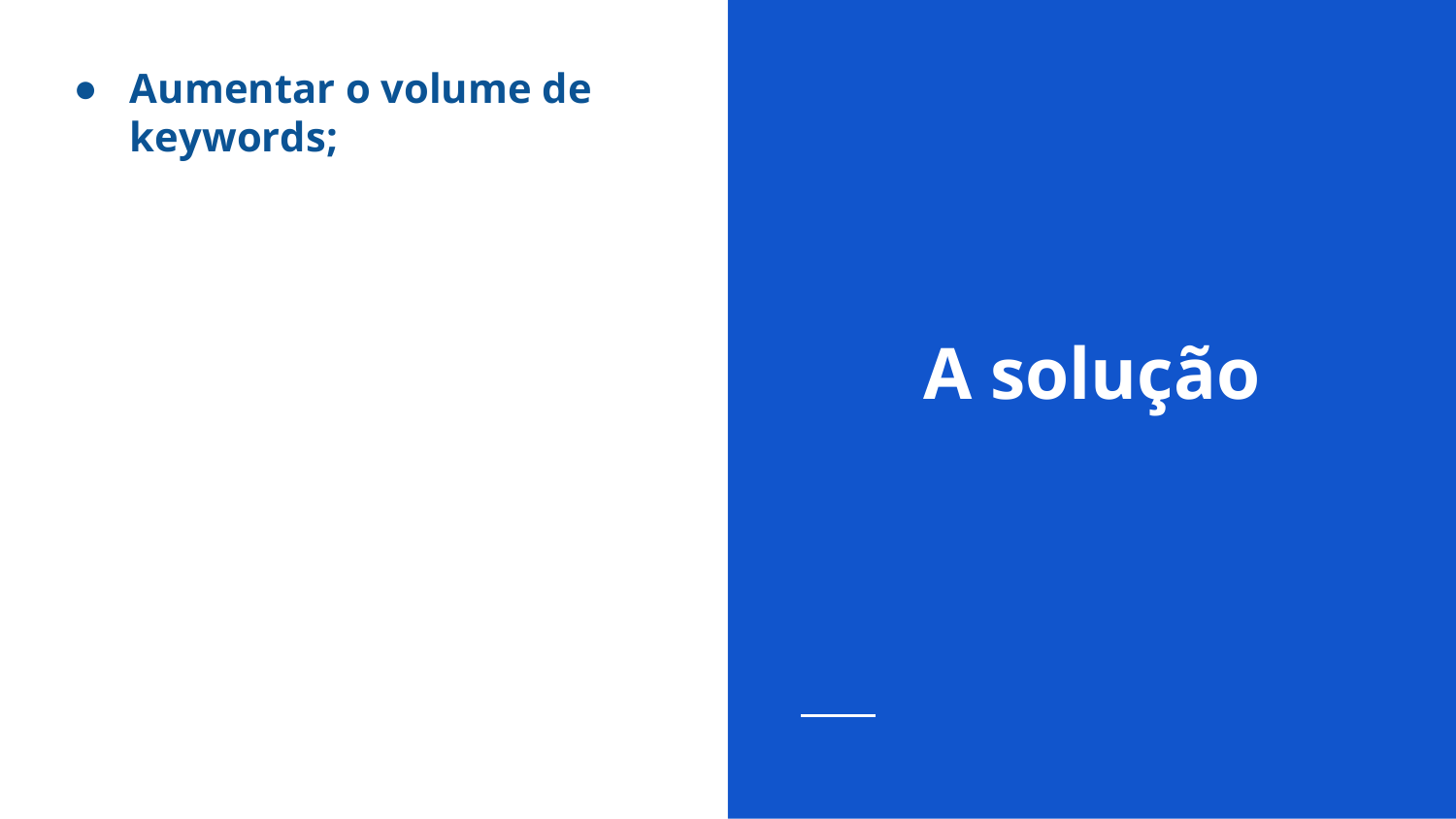

Aumentar o volume de keywords;
# A solução